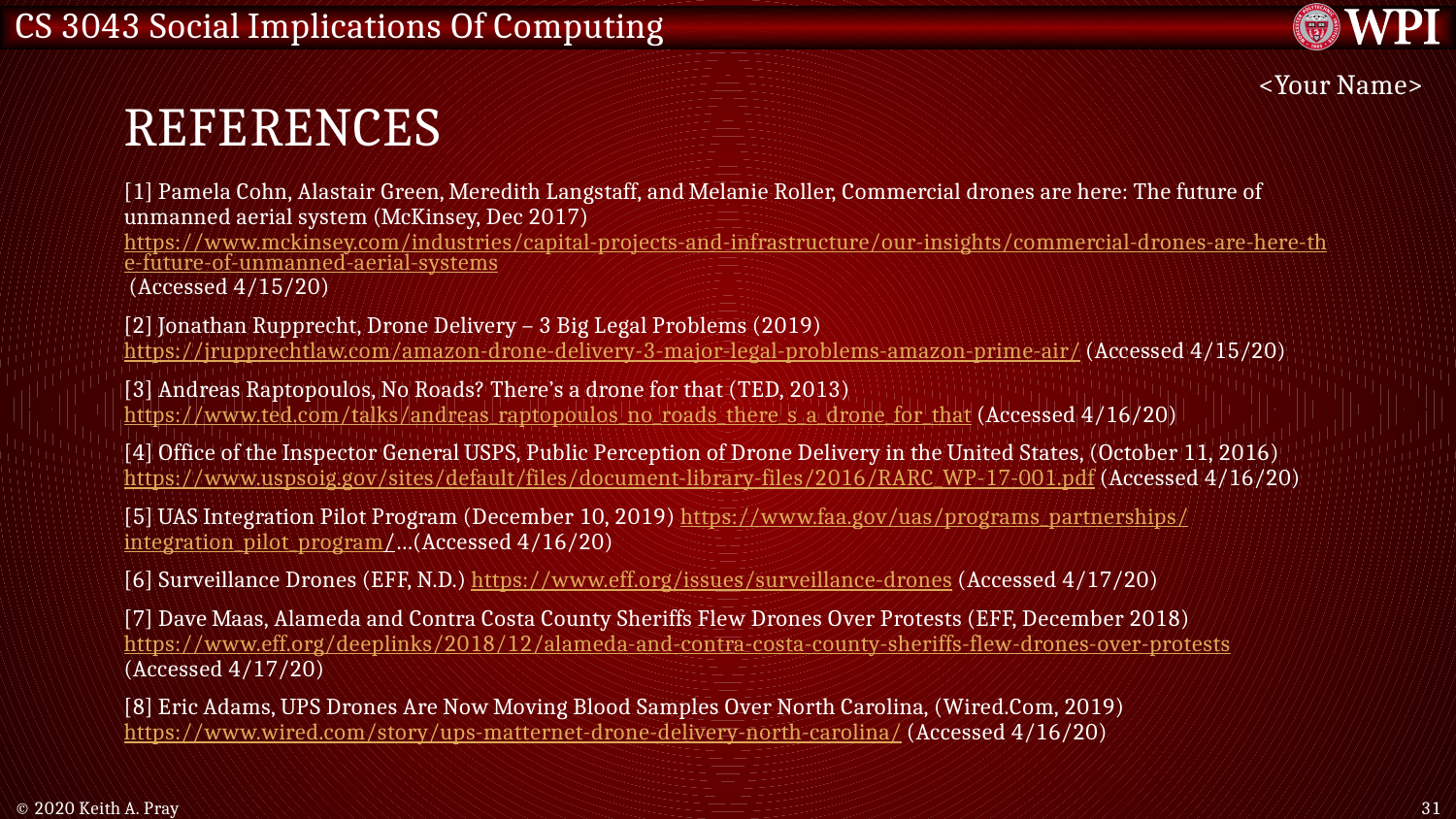

# References
<Your Name>
[1] Pamela Cohn, Alastair Green, Meredith Langstaff, and Melanie Roller, Commercial drones are here: The future of unmanned aerial system (McKinsey, Dec 2017) https://www.mckinsey.com/industries/capital-projects-and-infrastructure/our-insights/commercial-drones-are-here-the-future-of-unmanned-aerial-systems (Accessed 4/15/20)
[2] Jonathan Rupprecht, Drone Delivery – 3 Big Legal Problems (2019) https://jrupprechtlaw.com/amazon-drone-delivery-3-major-legal-problems-amazon-prime-air/ (Accessed 4/15/20)
[3] Andreas Raptopoulos, No Roads? There’s a drone for that (TED, 2013) https://www.ted.com/talks/andreas_raptopoulos_no_roads_there_s_a_drone_for_that (Accessed 4/16/20)
[4] Office of the Inspector General USPS, Public Perception of Drone Delivery in the United States, (October 11, 2016) https://www.uspsoig.gov/sites/default/files/document-library-files/2016/RARC_WP-17-001.pdf (Accessed 4/16/20)
[5] UAS Integration Pilot Program (December 10, 2019) https://www.faa.gov/uas/programs_partnerships/integration_pilot_program/…(Accessed 4/16/20)
[6] Surveillance Drones (EFF, N.D.) https://www.eff.org/issues/surveillance-drones (Accessed 4/17/20)
[7] Dave Maas, Alameda and Contra Costa County Sheriffs Flew Drones Over Protests (EFF, December 2018) https://www.eff.org/deeplinks/2018/12/alameda-and-contra-costa-county-sheriffs-flew-drones-over-protests (Accessed 4/17/20)
[8] Eric Adams, UPS Drones Are Now Moving Blood Samples Over North Carolina, (Wired.Com, 2019) https://www.wired.com/story/ups-matternet-drone-delivery-north-carolina/ (Accessed 4/16/20)
© 2020 Keith A. Pray
31